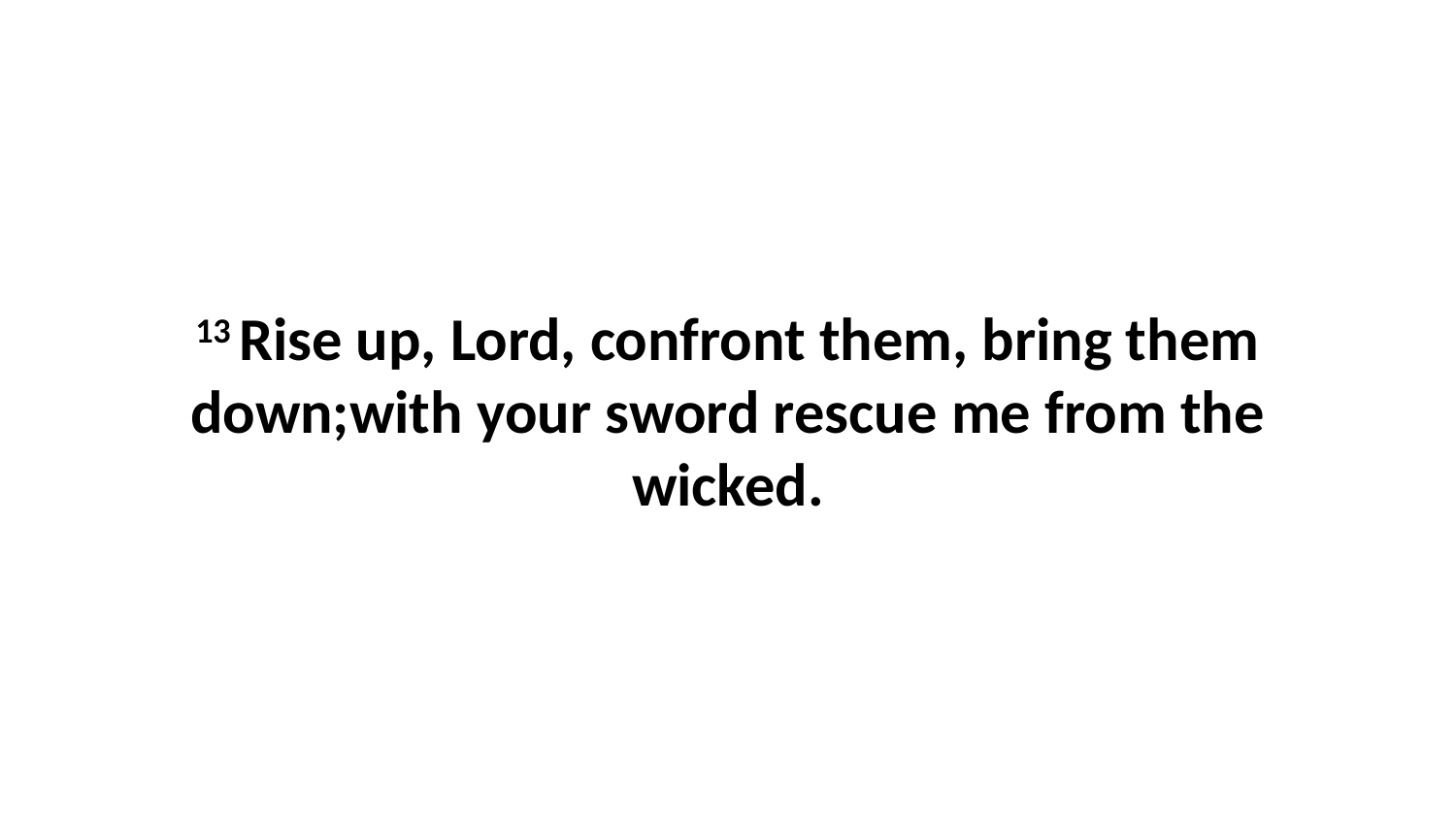

13 Rise up, Lord, confront them, bring them down;with your sword rescue me from the wicked.